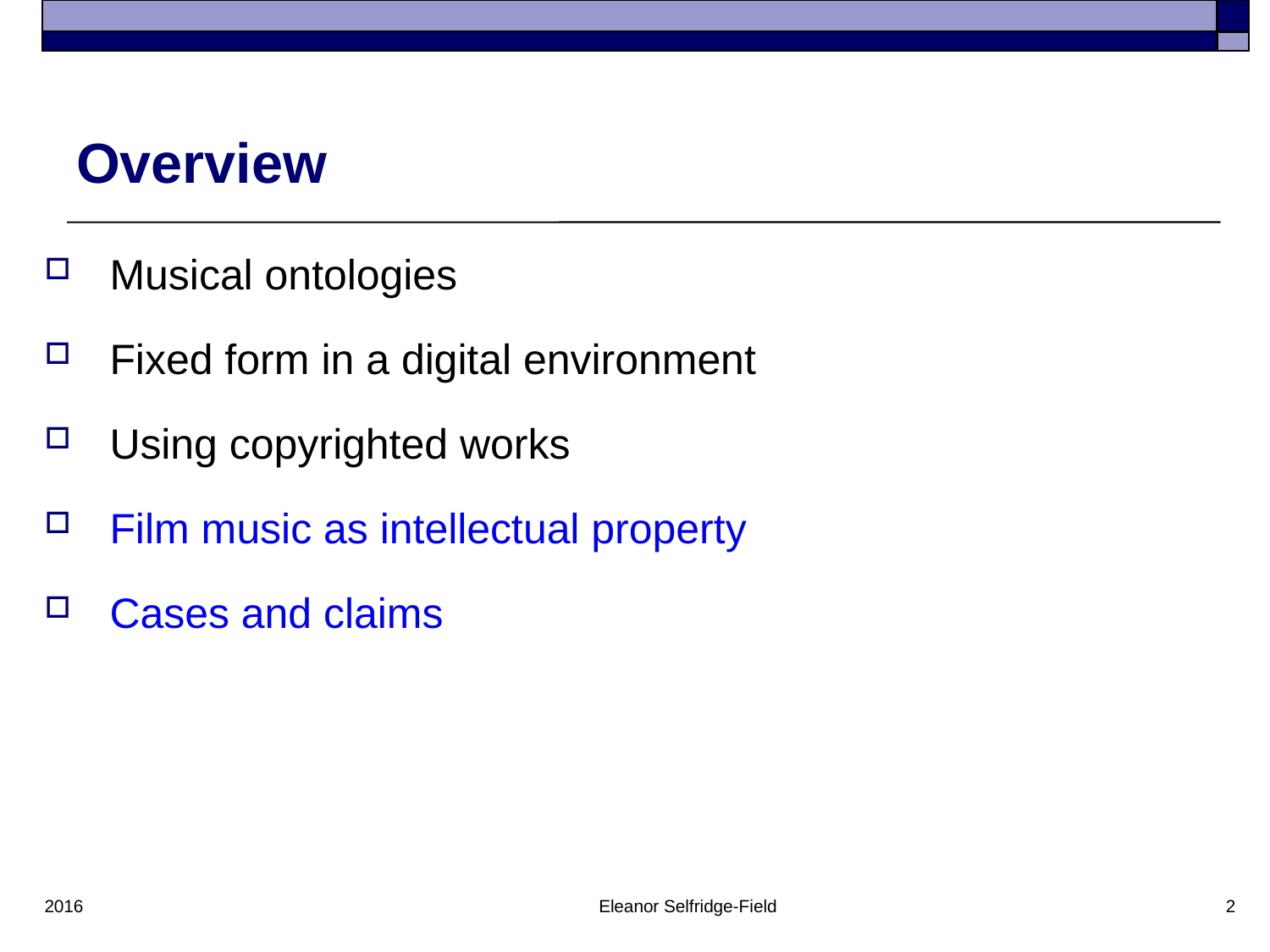

# Overview
Musical ontologies
Fixed form in a digital environment
Using copyrighted works
Film music as intellectual property
Cases and claims
2016
Eleanor Selfridge-Field
2